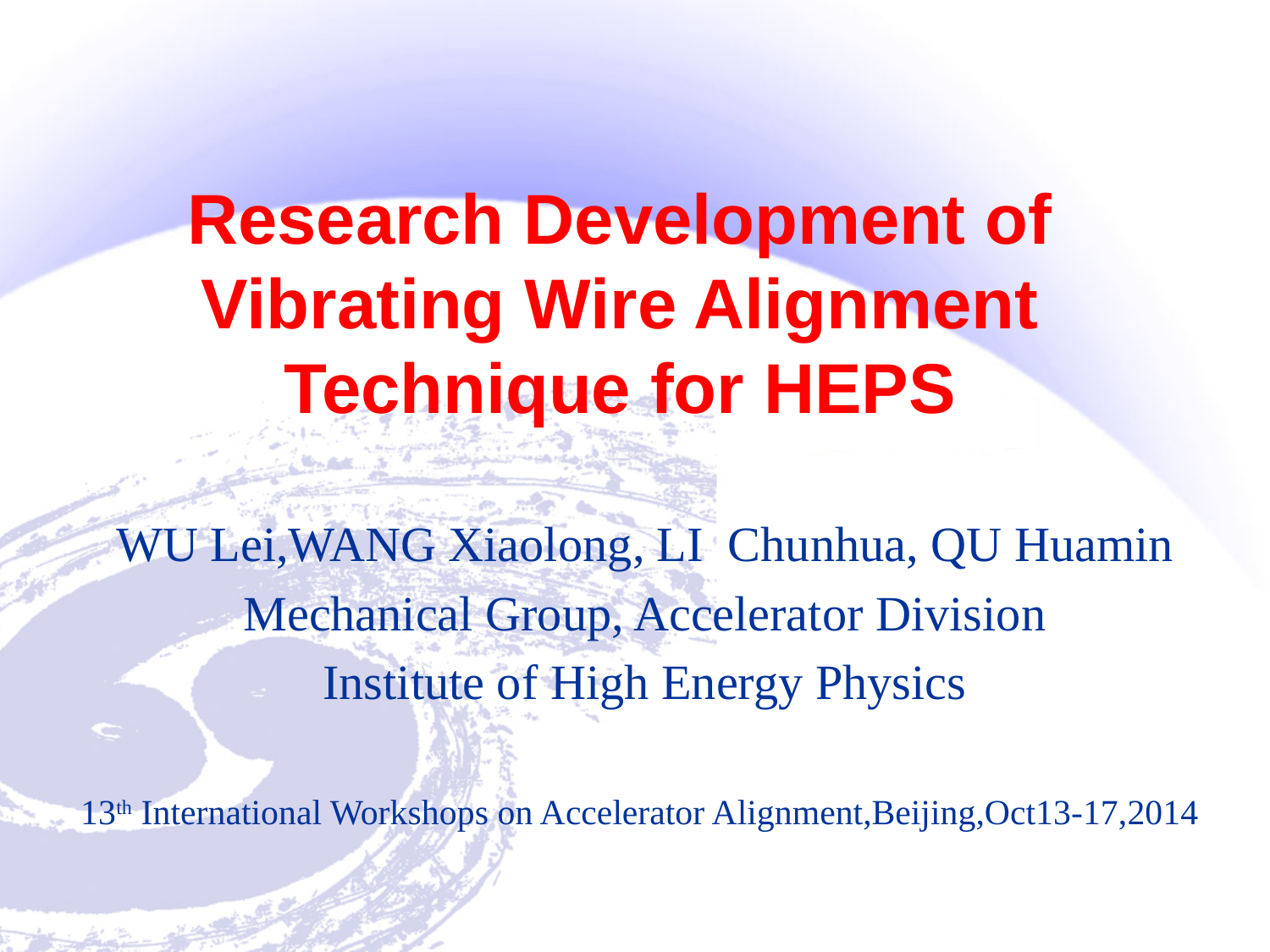

# Research Development of Vibrating Wire Alignment Technique for HEPS
WU Lei,WANG Xiaolong, LI  Chunhua, QU Huamin
Mechanical Group, Accelerator Division
Institute of High Energy Physics
13th International Workshops on Accelerator Alignment,Beijing,Oct13-17,2014